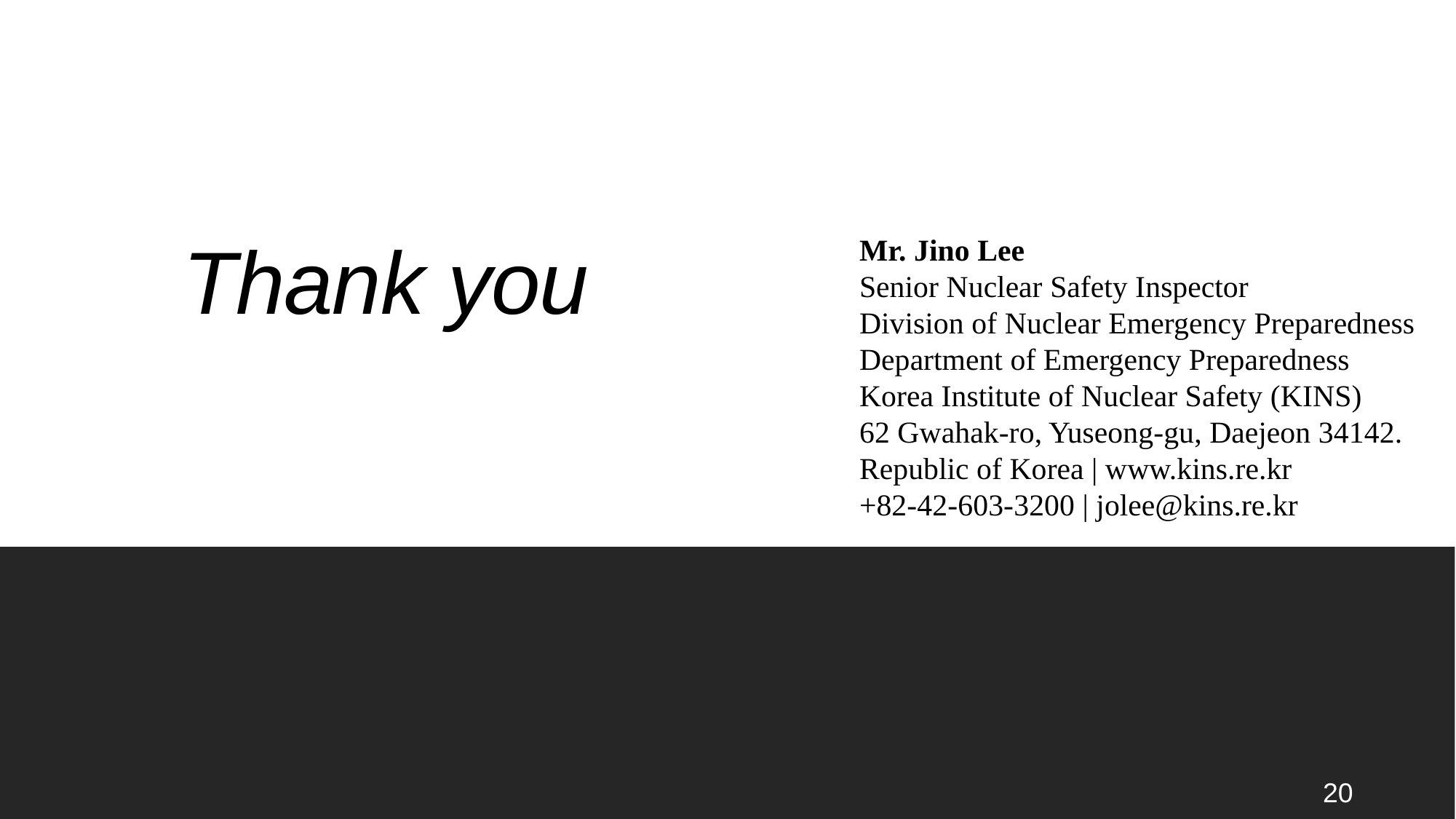

Mr. Jino Lee
Senior Nuclear Safety Inspector
Division of Nuclear Emergency Preparedness
Department of Emergency Preparedness
Korea Institute of Nuclear Safety (KINS)
62 Gwahak-ro, Yuseong-gu, Daejeon 34142. Republic of Korea | www.kins.re.kr
+82-42-603-3200 | jolee@kins.re.kr
# Thank you
20